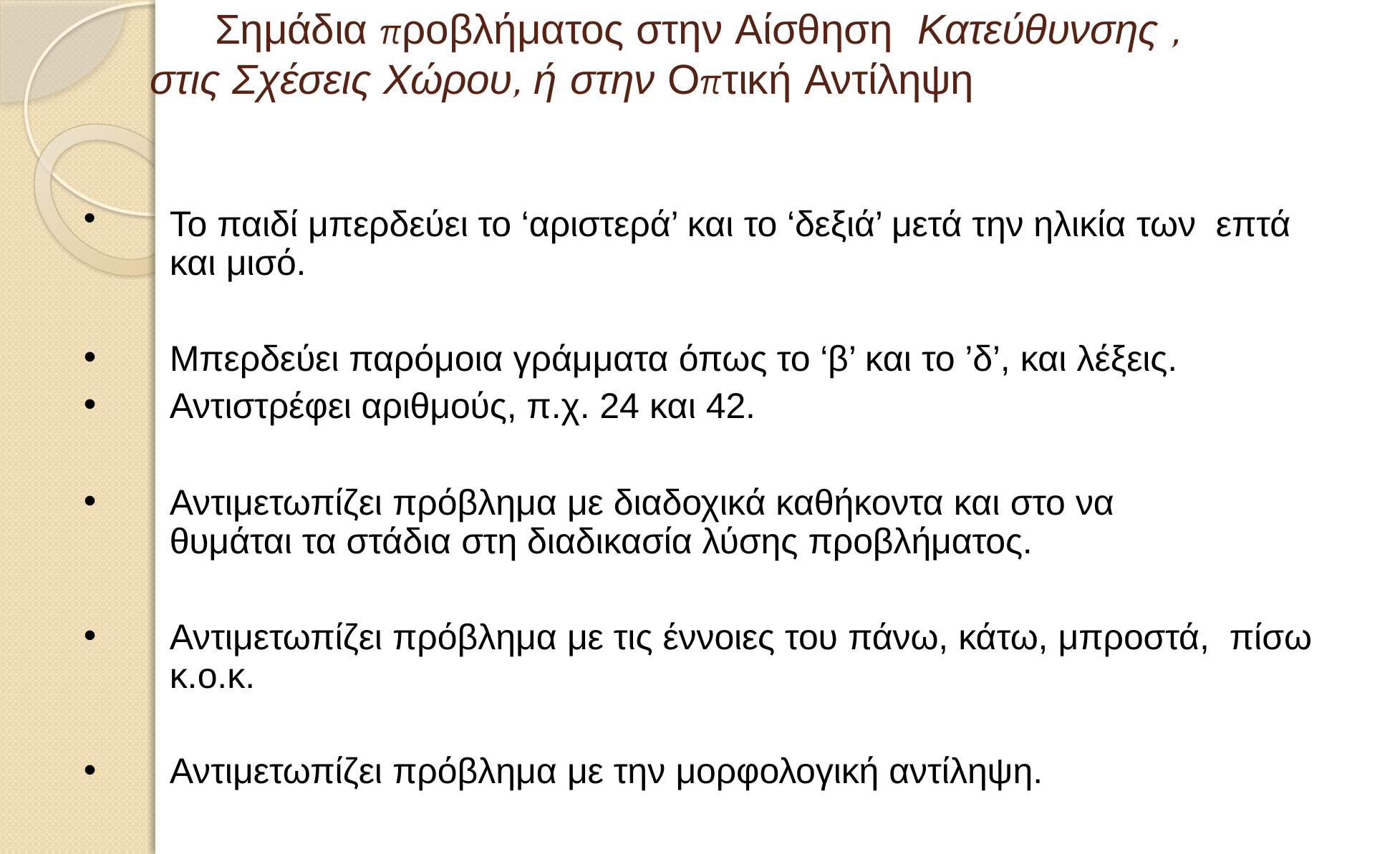

# Σημάδια προβλήματος στην Αίσθηση  Κατεύθυνσης , στις Σχέσεις Χώρου, ή στην Οπτική Αντίληψη
Το παιδί μπερδεύει το ‘αριστερά’ και το ‘δεξιά’ μετά την ηλικία των  επτά και μισό.

Μπερδεύει παρόμοια γράμματα όπως το ‘β’ και το ’δ’, και λέξεις.
Αντιστρέφει αριθμούς, π.χ. 24 και 42.

Αντιμετωπίζει πρόβλημα με διαδοχικά καθήκοντα και στο να  θυμάται τα στάδια στη διαδικασία λύσης προβλήματος.

Αντιμετωπίζει πρόβλημα με τις έννοιες του πάνω, κάτω, μπροστά,  πίσω κ.ο.κ.

Αντιμετωπίζει πρόβλημα με την μορφολογική αντίληψη.